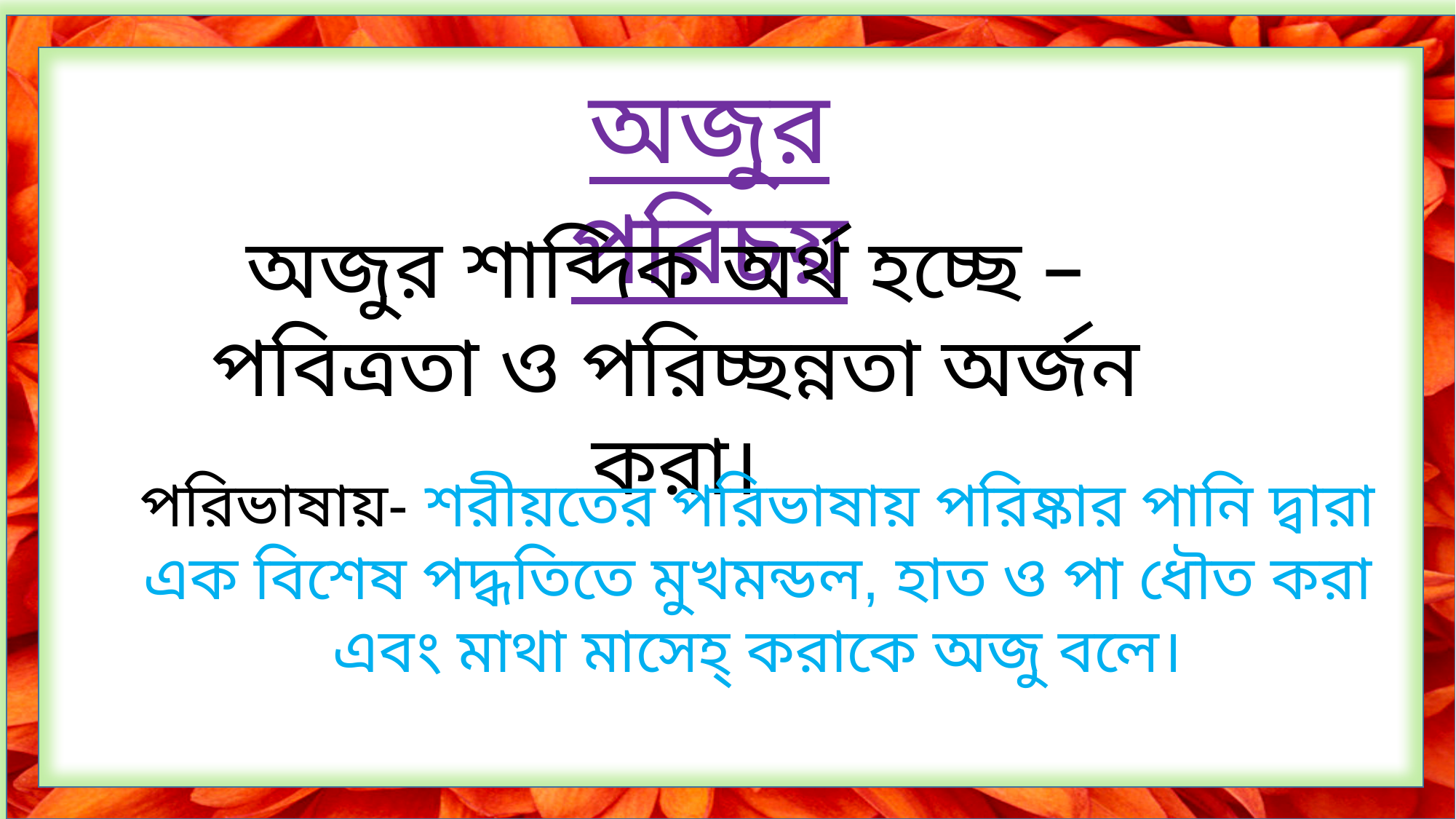

অজুর পরিচয়
অজুর শাব্দিক অর্থ হচ্ছে –
পবিত্রতা ও পরিচ্ছন্নতা অর্জন করা।
পরিভাষায়- শরীয়তের পরিভাষায় পরিষ্কার পানি দ্বারা এক বিশেষ পদ্ধতিতে মুখমন্ডল, হাত ও পা ধৌত করা এবং মাথা মাসেহ্ করাকে অজু বলে।